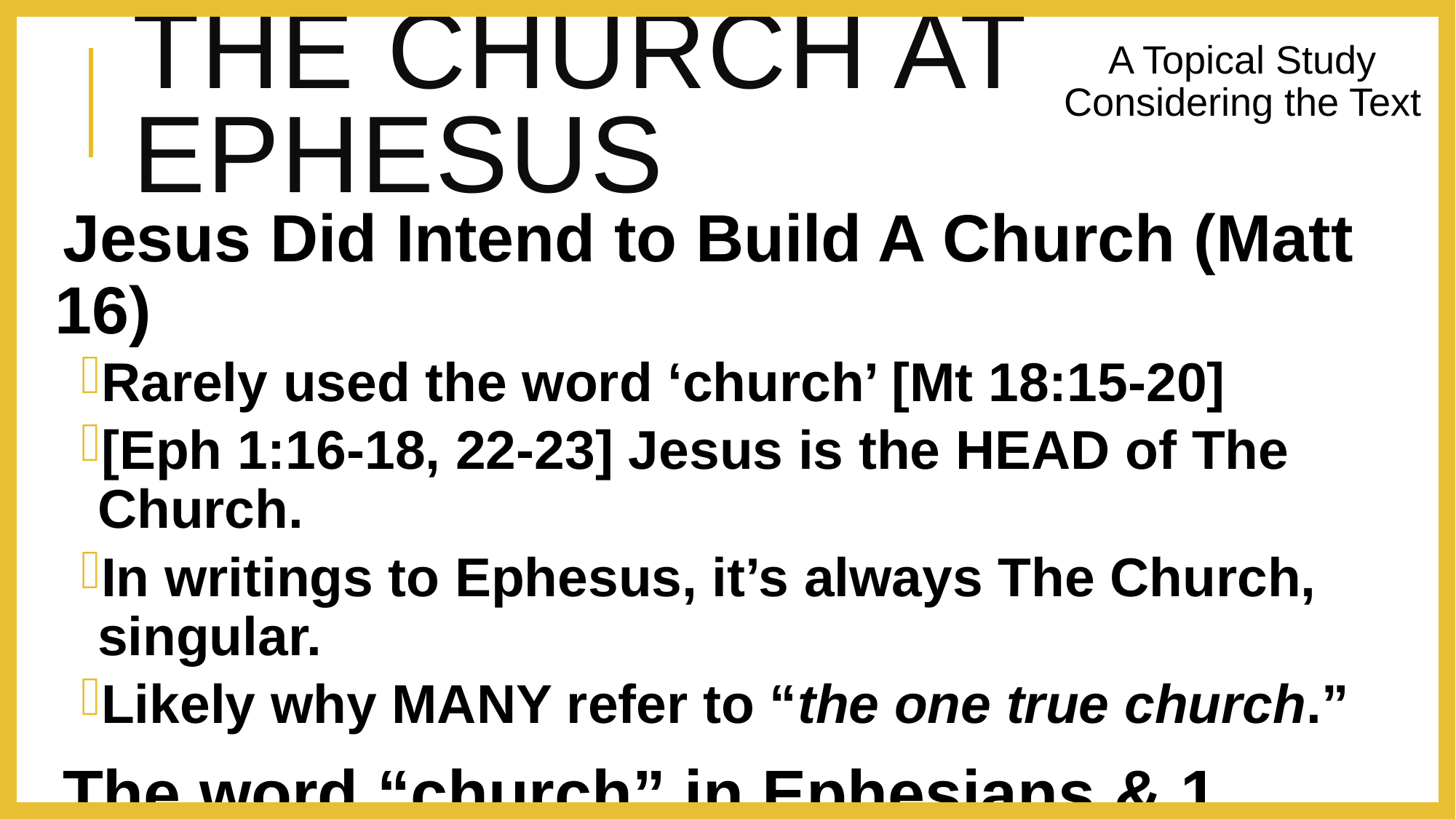

# The Church at Ephesus
A Topical Study Considering the Text
Jesus Did Intend to Build A Church (Matt 16)
Rarely used the word ‘church’ [Mt 18:15-20]
[Eph 1:16-18, 22-23] Jesus is the HEAD of The Church.
In writings to Ephesus, it’s always The Church, singular.
Likely why MANY refer to “the one true church.”
The word “church” in Ephesians & 1 Timothy
9x in Ephesians; 3x in 1 Timothy; Several synonyms…